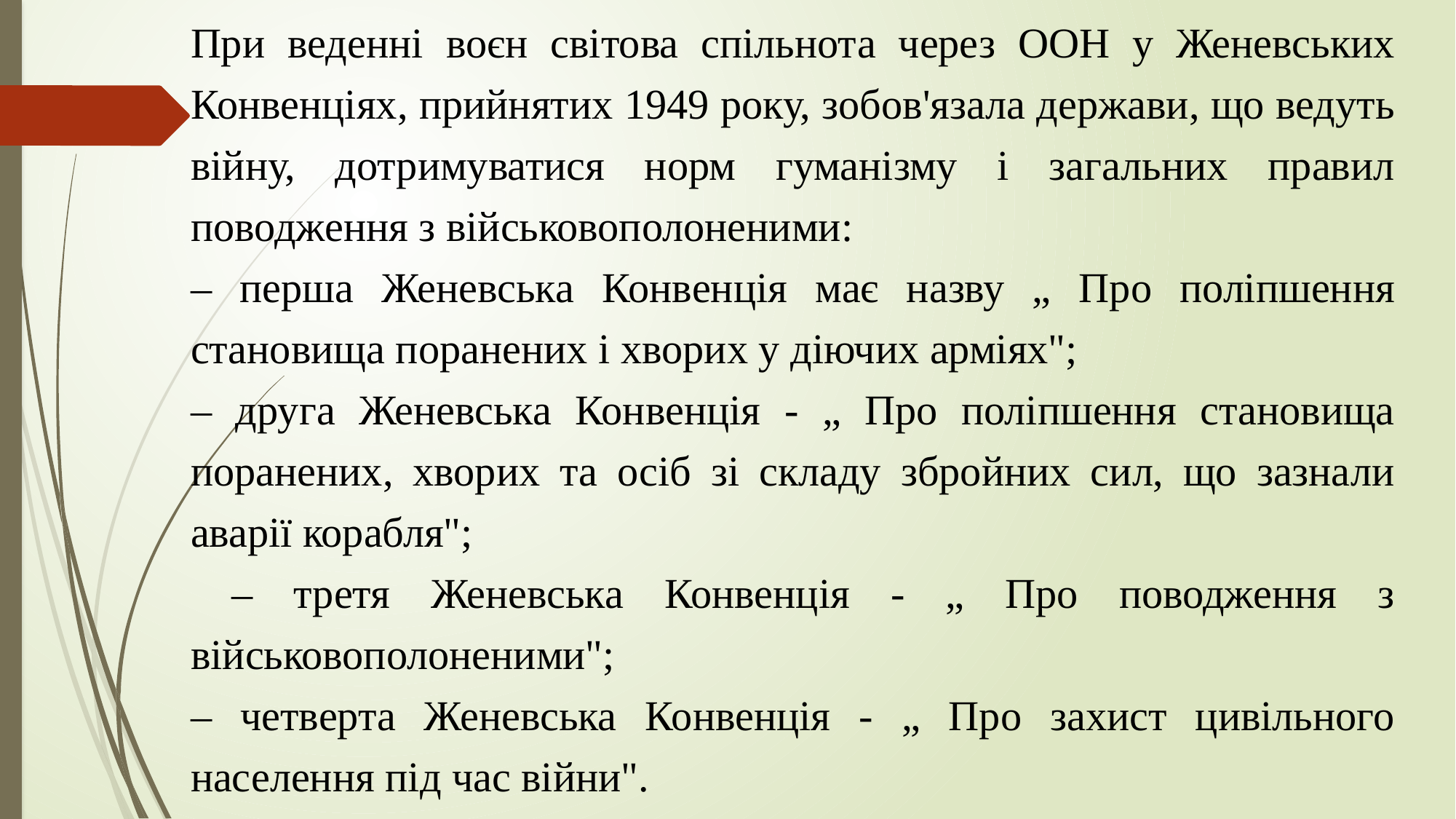

При веденні воєн світова спільнота через ООН у Женевських Конвенціях, прийнятих 1949 року, зобов'язала держави, що ведуть війну, дотримуватися норм гуманізму і загальних правил поводження з військовополоненими:
– перша Женевська Конвенція має назву „ Про поліпшення становища поранених і хворих у діючих арміях";
– друга Женевська Конвенція - „ Про поліпшення становища поранених, хворих та осіб зі складу збройних сил, що зазнали аварії корабля";
 – третя Женевська Конвенція - „ Про поводження з військовополоненими";
– четверта Женевська Конвенція - „ Про захист цивільного населення під час війни".